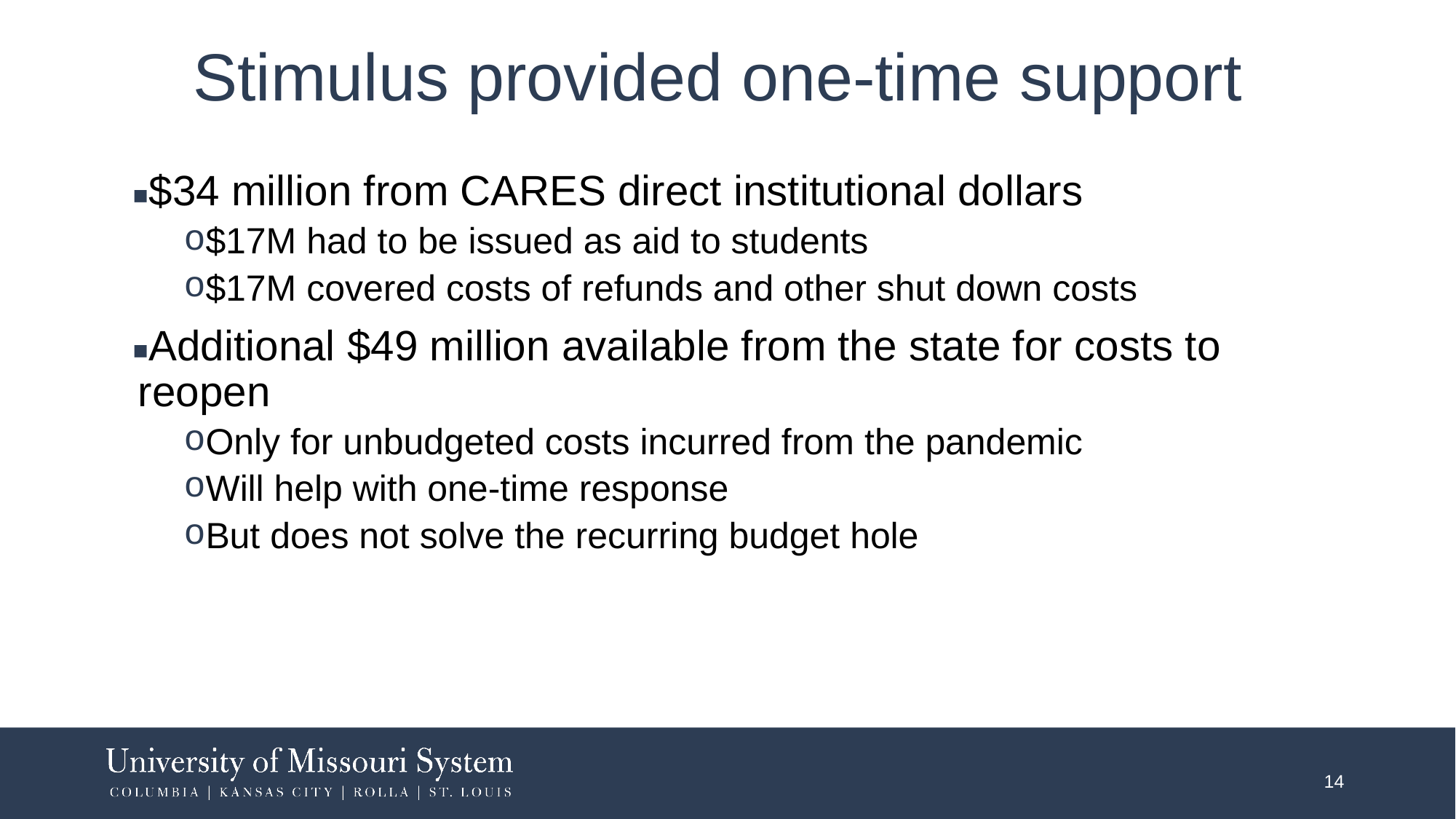

# Stimulus provided one-time support
$34 million from CARES direct institutional dollars
$17M had to be issued as aid to students
$17M covered costs of refunds and other shut down costs
Additional $49 million available from the state for costs to reopen
Only for unbudgeted costs incurred from the pandemic
Will help with one-time response
But does not solve the recurring budget hole
14